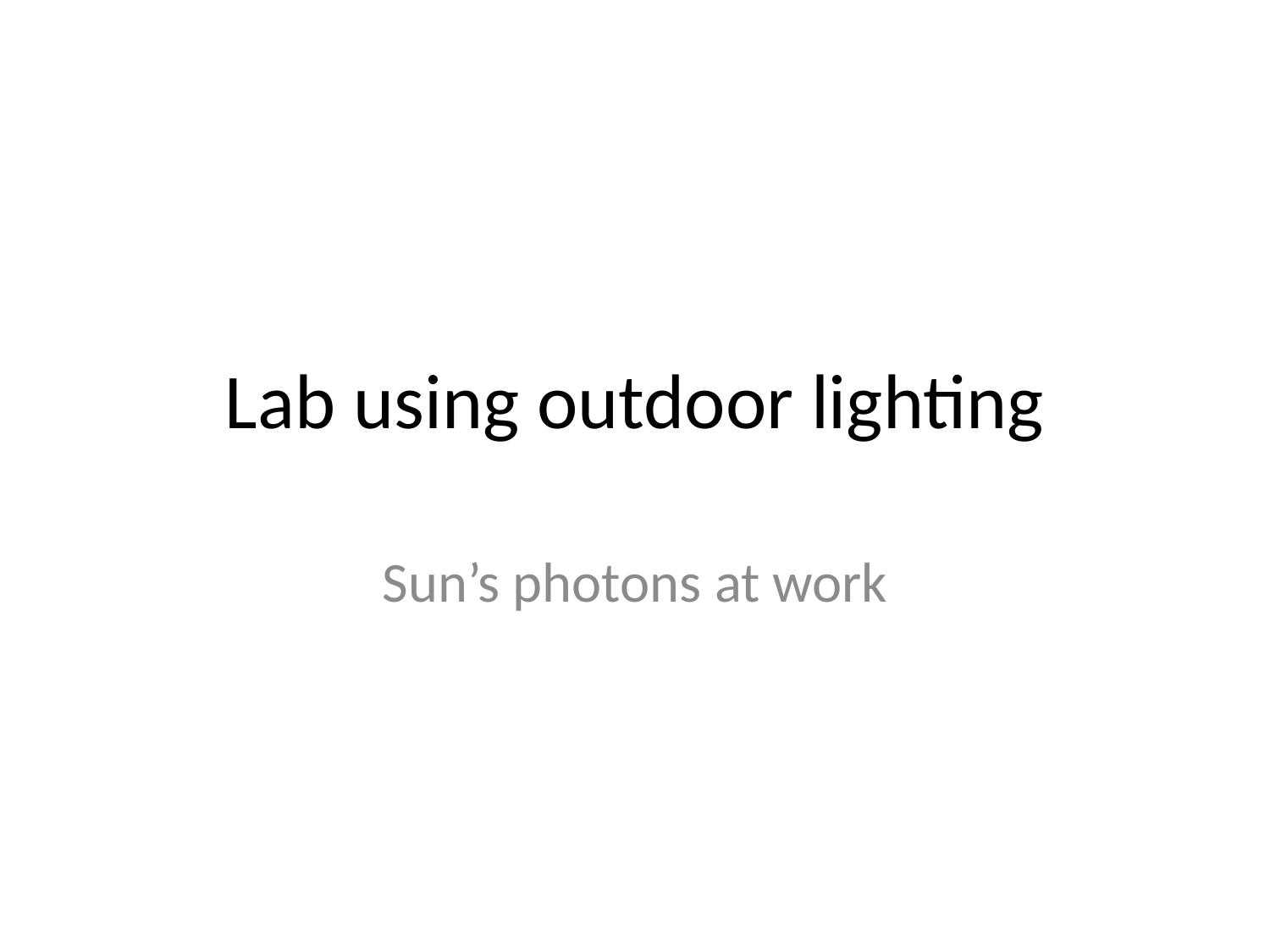

# Lab using outdoor lighting
Sun’s photons at work